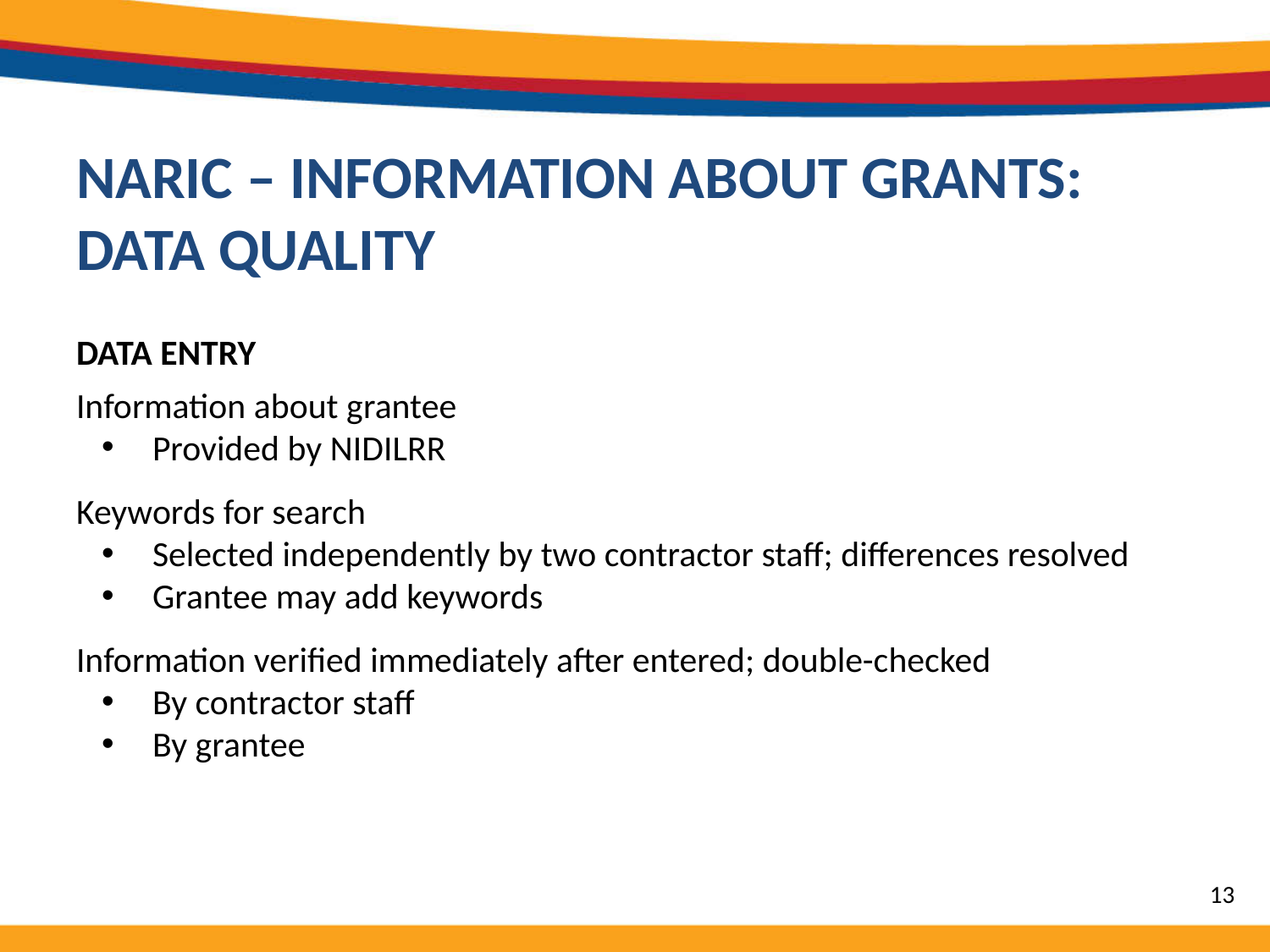

# NARIC – INFORMATION ABOUT GRANTS: DATA QUALITY
DATA ENTRY
Information about grantee
Provided by NIDILRR
Keywords for search
Selected independently by two contractor staff; differences resolved
Grantee may add keywords
Information verified immediately after entered; double-checked
By contractor staff
By grantee